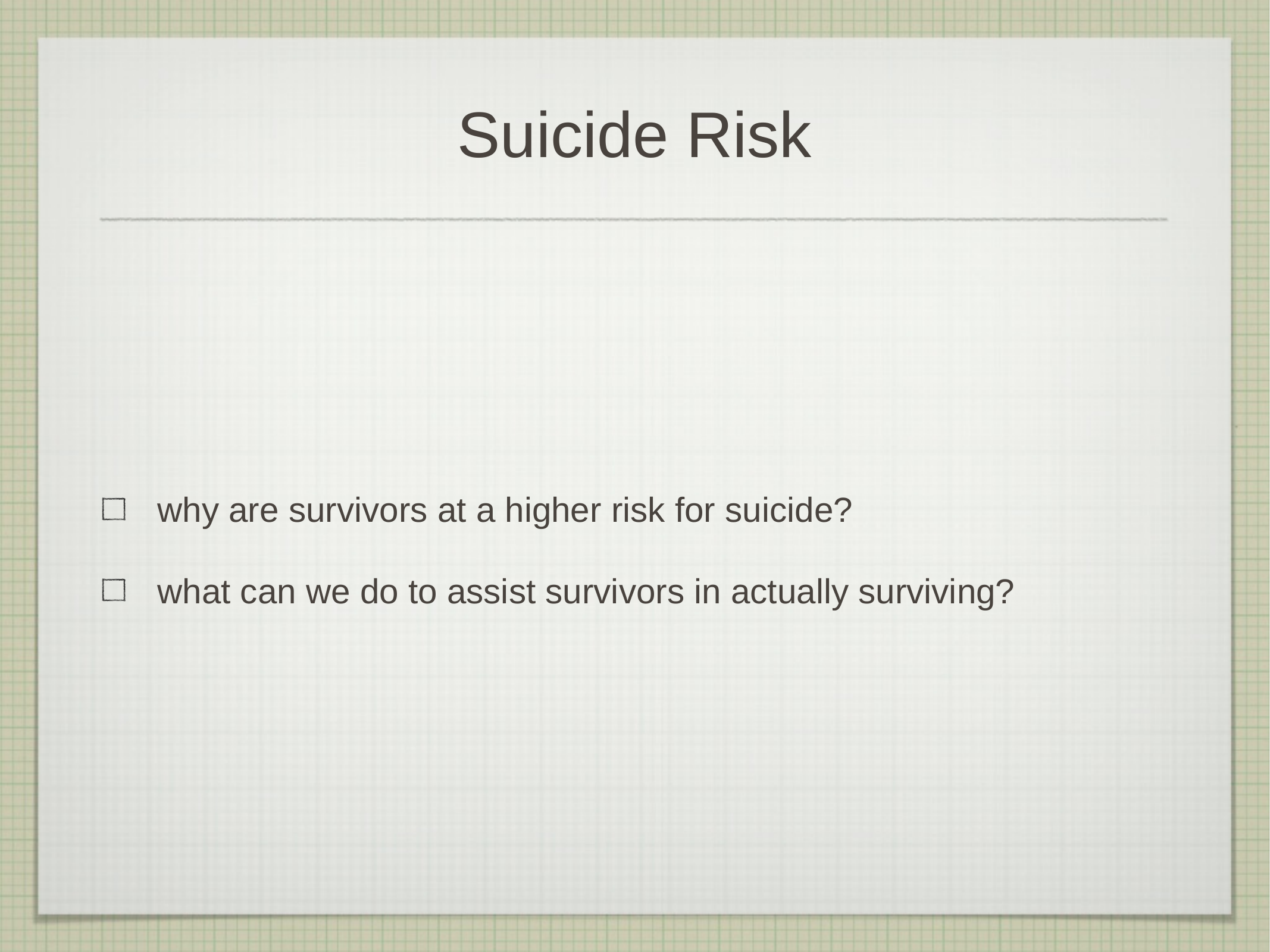

# Suicide Risk
why are survivors at a higher risk for suicide?
what can we do to assist survivors in actually surviving?